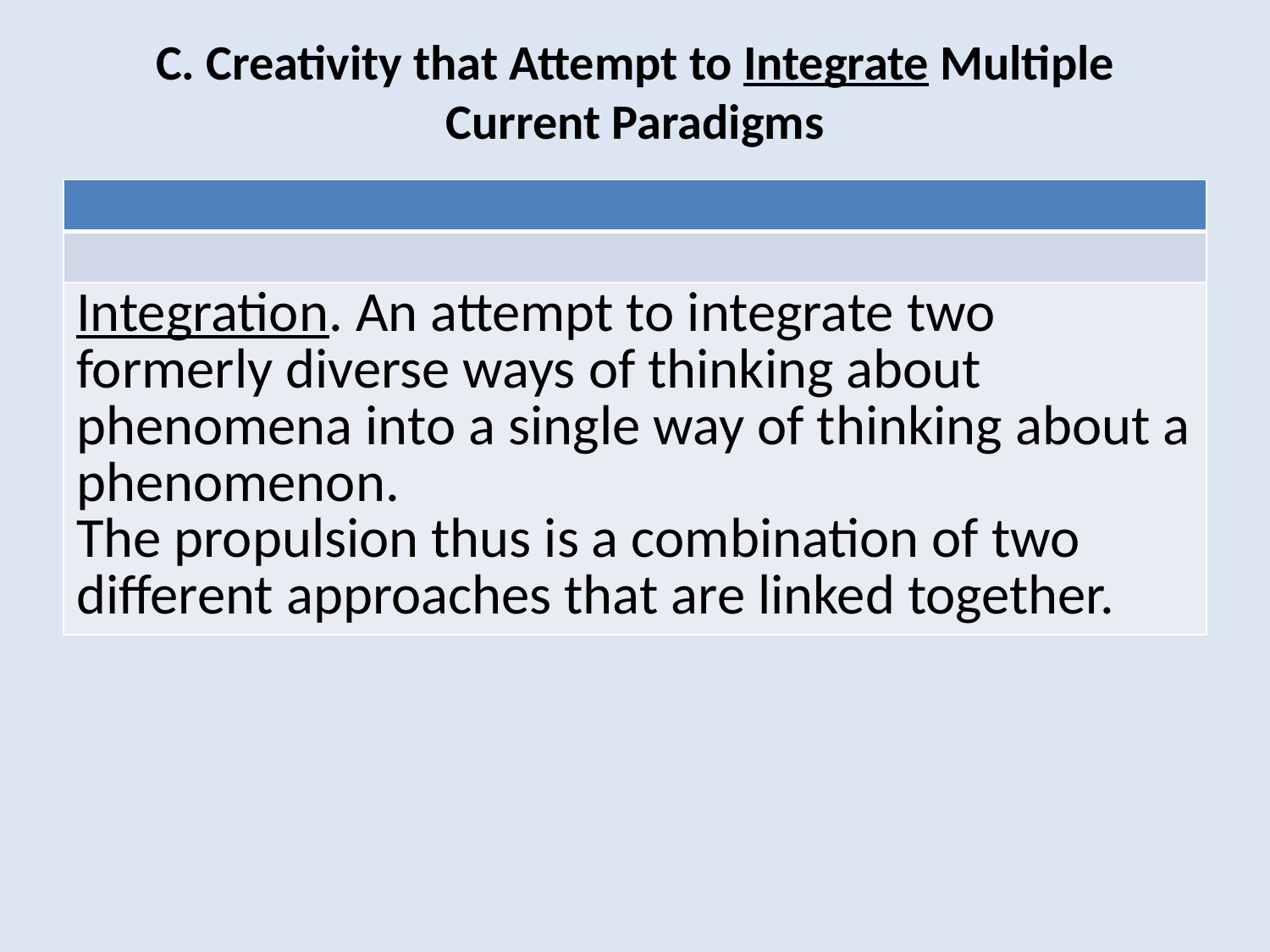

# C. Creativity that Attempt to Integrate Multiple Current Paradigms
|  |
| --- |
|  |
| Integration. An attempt to integrate two formerly diverse ways of thinking about phenomena into a single way of thinking about a phenomenon. The propulsion thus is a combination of two different approaches that are linked together. |